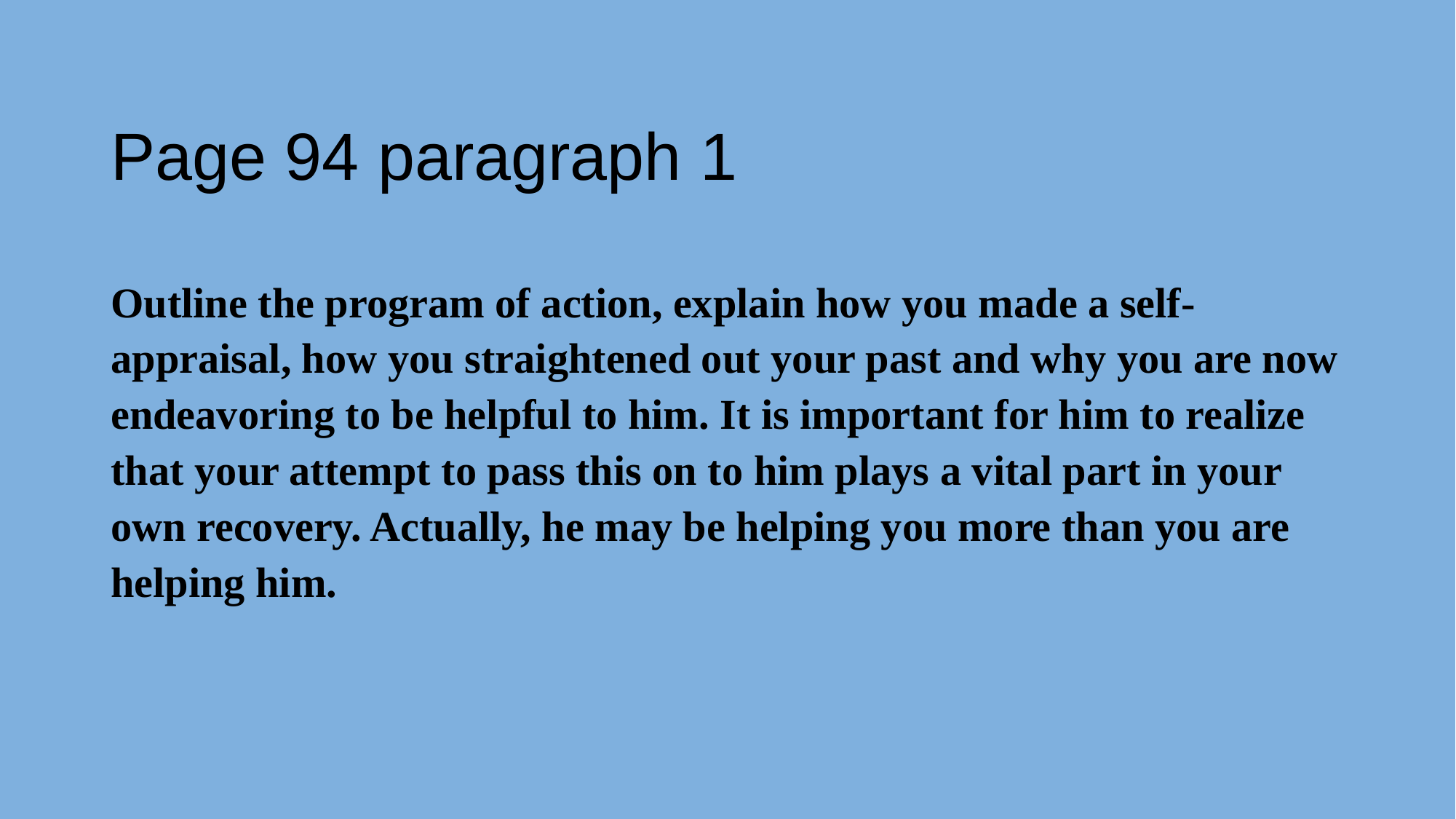

# Page 94 paragraph 1
Outline the program of action, explain how you made a self-appraisal, how you straightened out your past and why you are now endeavoring to be helpful to him. It is important for him to realize that your attempt to pass this on to him plays a vital part in your own recovery. Actually, he may be helping you more than you are helping him.